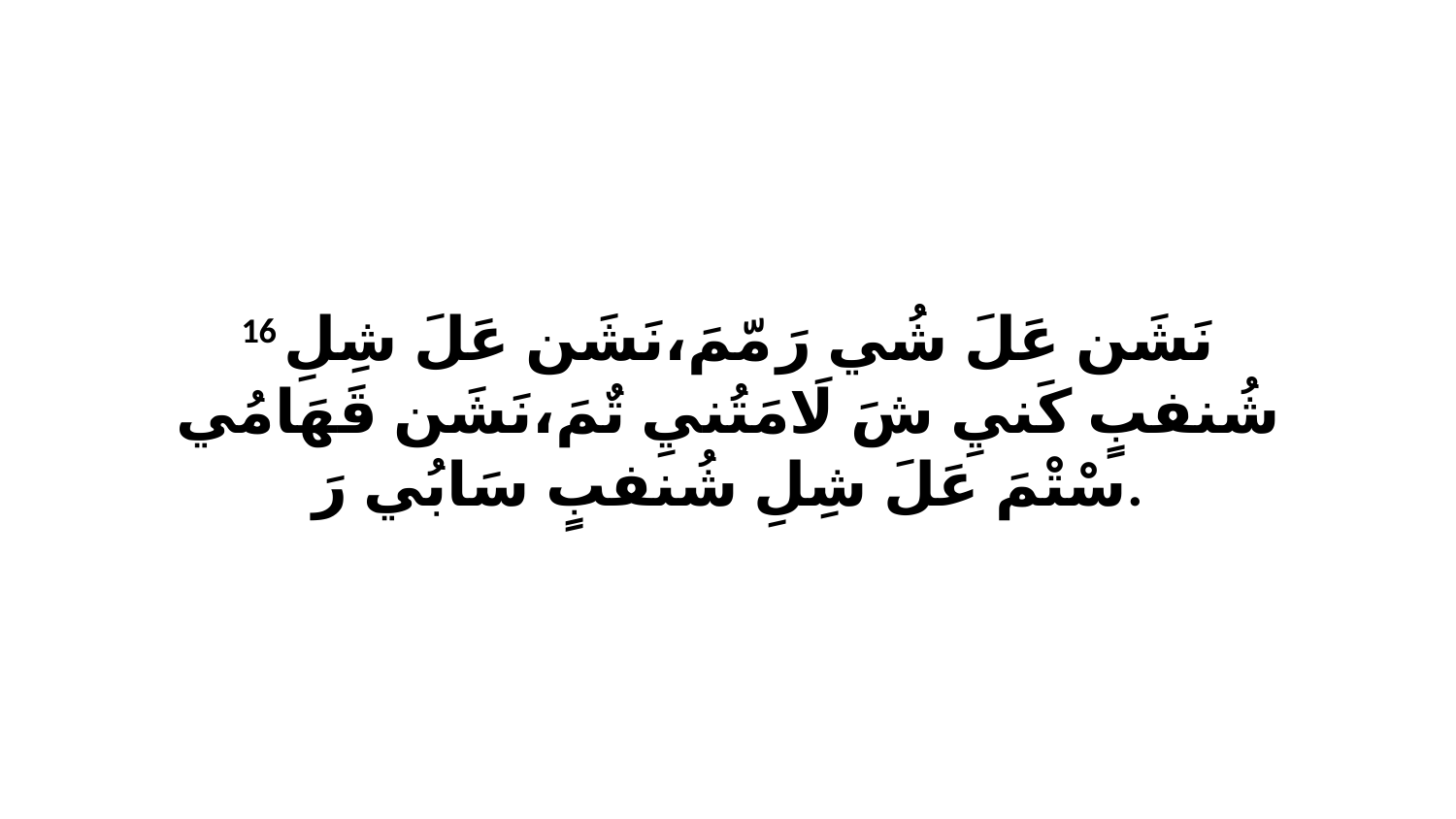

16 نَشَن عَلَ شُي رَ مّمَ،نَشَن عَلَ شِلِ شُنفبٍ كَنيِ شَ لَامَتُنيِ تٌمَ،نَشَن قَهَامُي سْتْمَ عَلَ شِلِ شُنفبٍ سَابُي رَ.